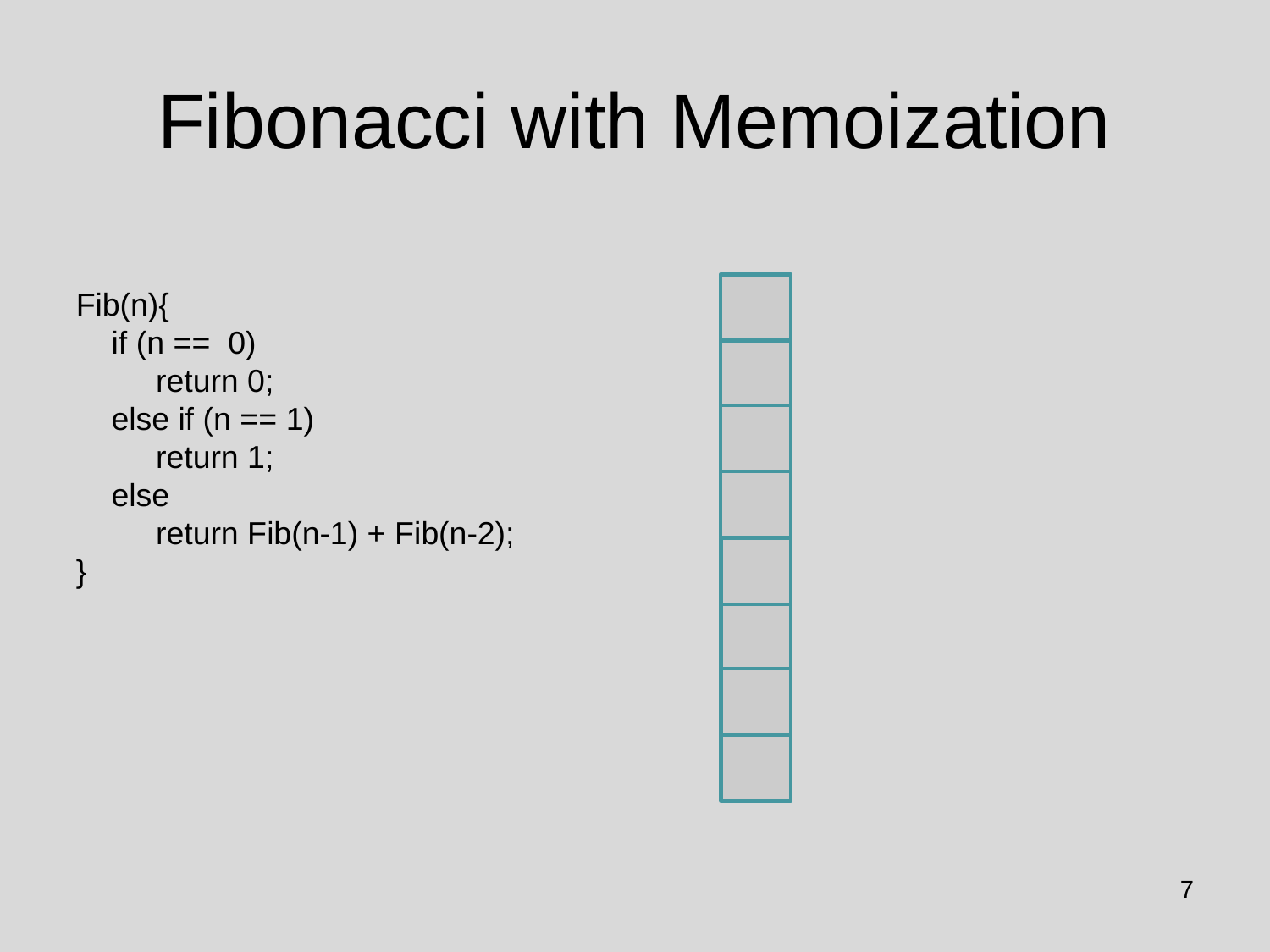

# Fibonacci with Memoization

Fib(n){
    if (n ==  0)
         return 0;
    else if (n == 1)
         return 1;
    else
         return Fib(n-1) + Fib(n-2);
}

7